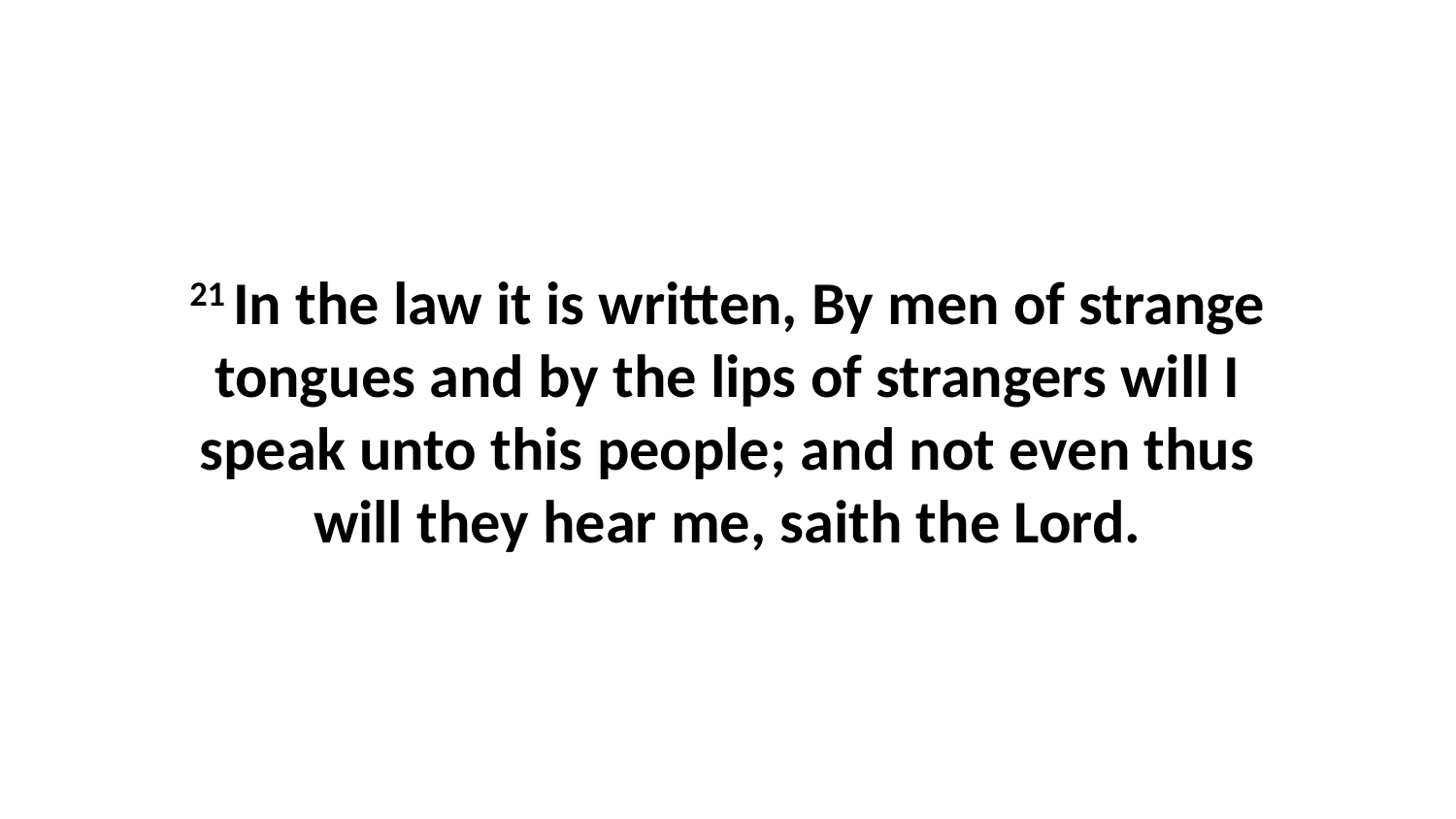

21 In the law it is written, By men of strange tongues and by the lips of strangers will I speak unto this people; and not even thus will they hear me, saith the Lord.